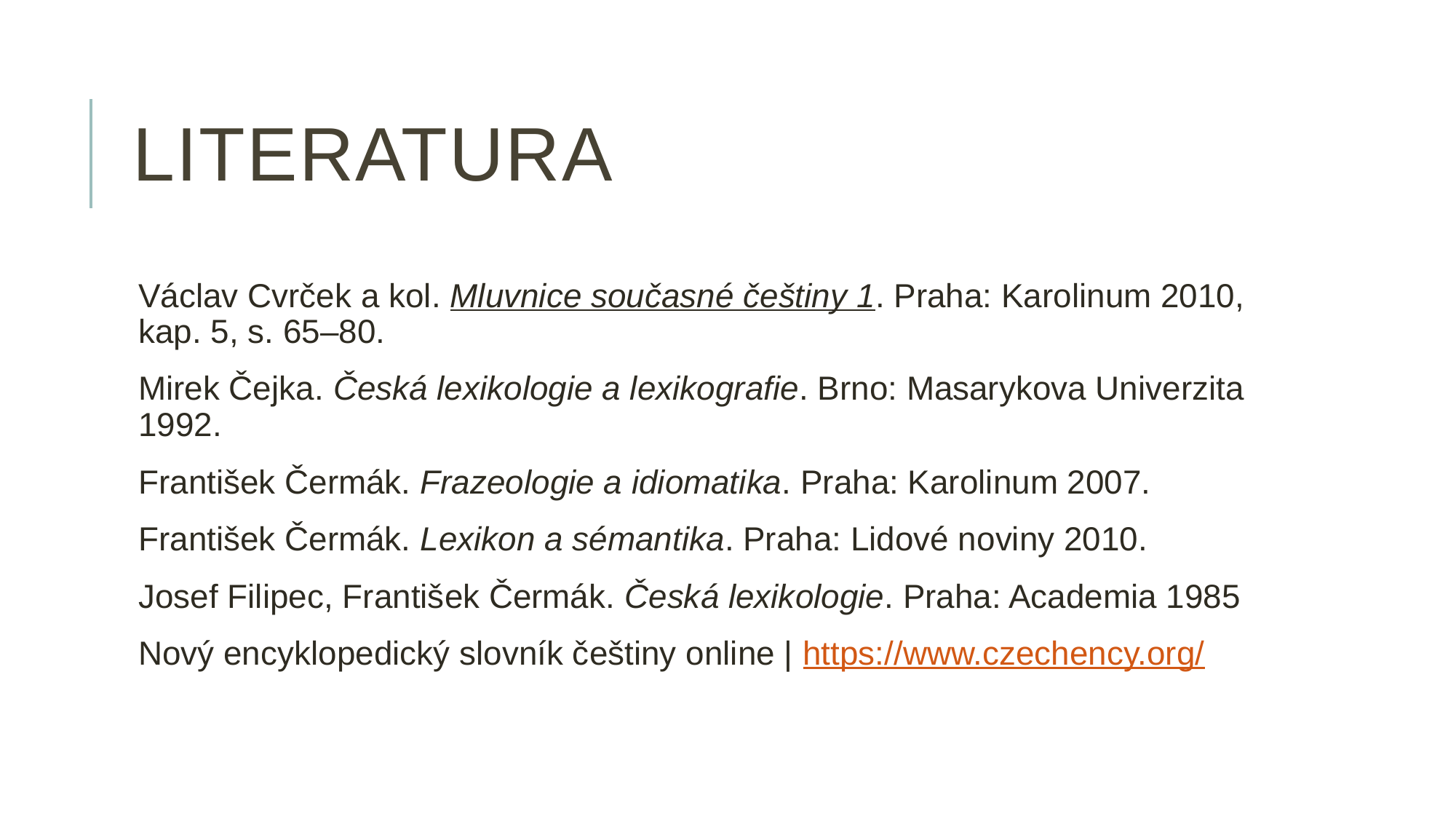

# Literatura
Václav Cvrček a kol. Mluvnice současné češtiny 1. Praha: Karolinum 2010, kap. 5, s. 65–80.
Mirek Čejka. Česká lexikologie a lexikografie. Brno: Masarykova Univerzita 1992.
František Čermák. Frazeologie a idiomatika. Praha: Karolinum 2007.
František Čermák. Lexikon a sémantika. Praha: Lidové noviny 2010.
Josef Filipec, František Čermák. Česká lexikologie. Praha: Academia 1985
Nový encyklopedický slovník češtiny online | https://www.czechency.org/